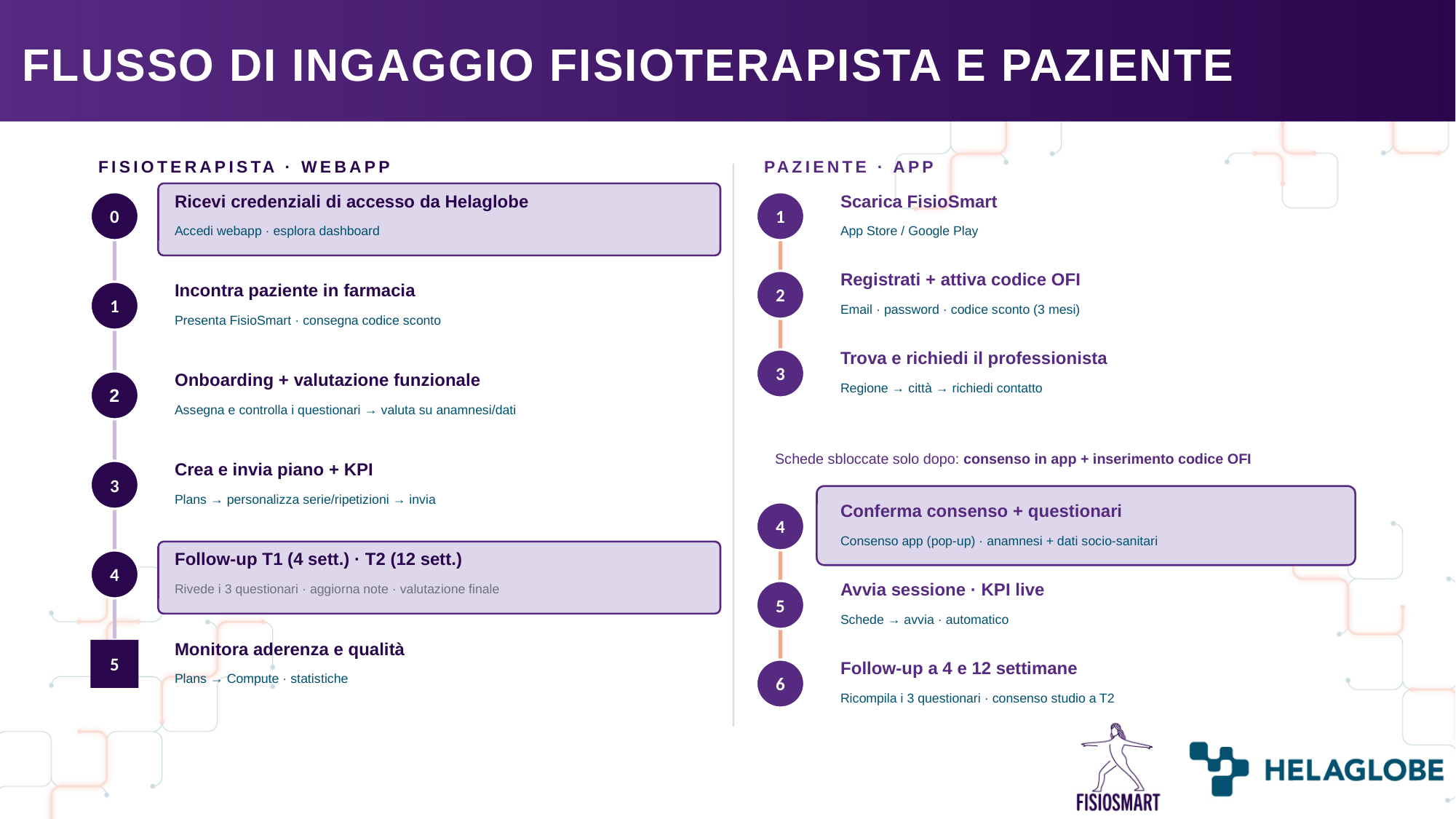

FLUSSO DI INGAGGIO FISIOTERAPISTA E PAZIENTE

FISIOTERAPISTA · WEBAPP
PAZIENTE · APP

Ricevi credenziali di accesso da Helaglobe
Scarica FisioSmart

0

1

Accedi webapp · esplora dashboard
App Store / Google Play
Registrati + attiva codice OFI

2
Incontra paziente in farmacia

1
Email · password · codice sconto (3 mesi)
Presenta FisioSmart · consegna codice sconto
Trova e richiedi il professionista

3
Onboarding + valutazione funzionale

2
Regione → città → richiedi contatto
Assegna e controlla i questionari → valuta su anamnesi/dati
Schede sbloccate solo dopo: consenso in app + inserimento codice OFI
Crea e invia piano + KPI

3

Plans → personalizza serie/ripetizioni → invia
Conferma consenso + questionari

4

Consenso app (pop-up) · anamnesi + dati socio-sanitari

Follow-up T1 (4 sett.) · T2 (12 sett.)

4
Avvia sessione · KPI live
Rivede i 3 questionari · aggiorna note · valutazione finale

5
Schede → avvia · automatico
Monitora aderenza e qualità

5
Follow-up a 4 e 12 settimane

6
Plans → Compute · statistiche
Ricompila i 3 questionari · consenso studio a T2